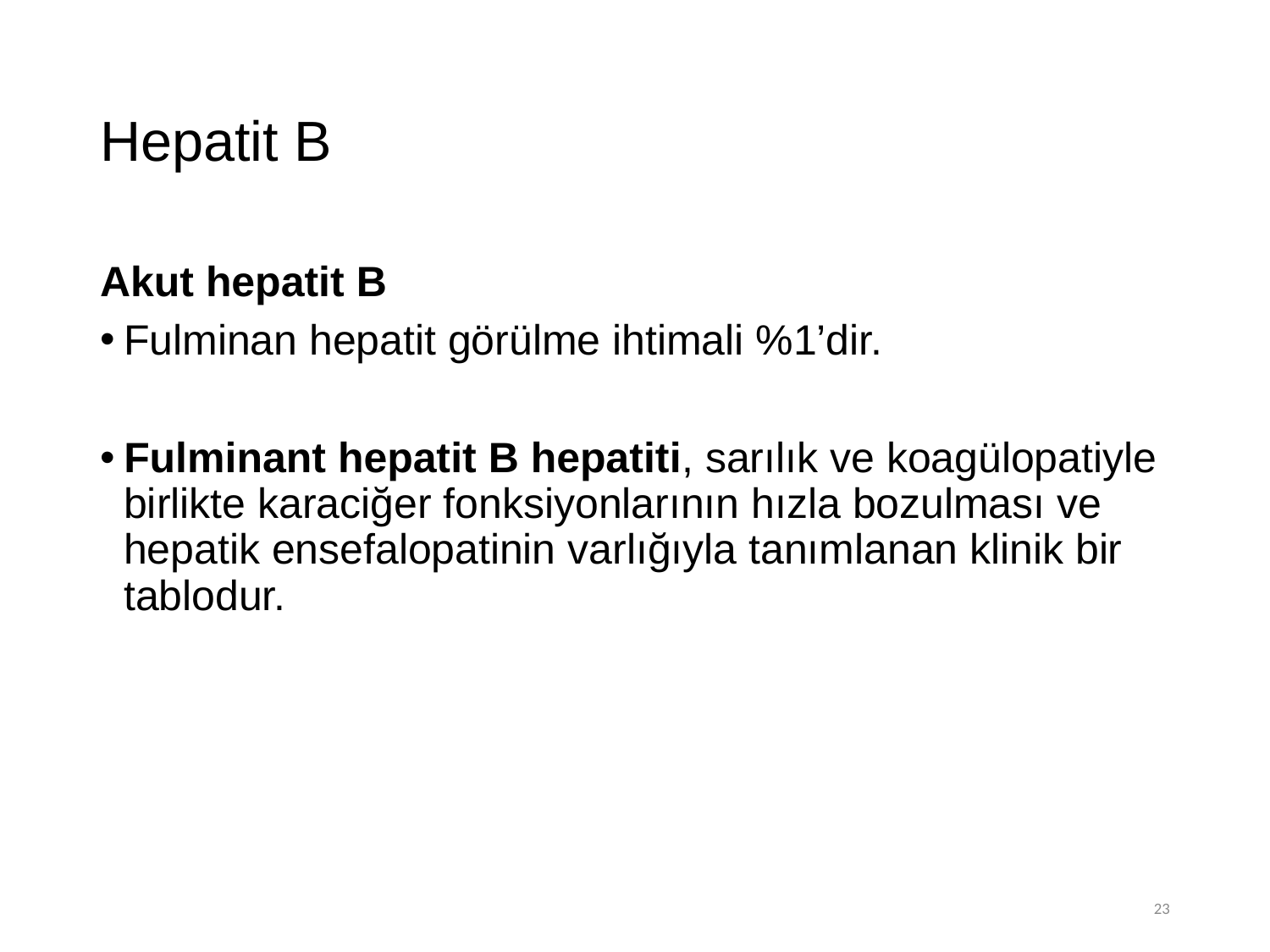

# Hepatit B
Akut hepatit B
Fulminan hepatit görülme ihtimali %1’dir.

Fulminant hepatit B hepatiti, sarılık ve koagülopatiyle birlikte karaciğer fonksiyonlarının hızla bozulması ve hepatik ensefalopatinin varlığıyla tanımlanan klinik bir tablodur.

23